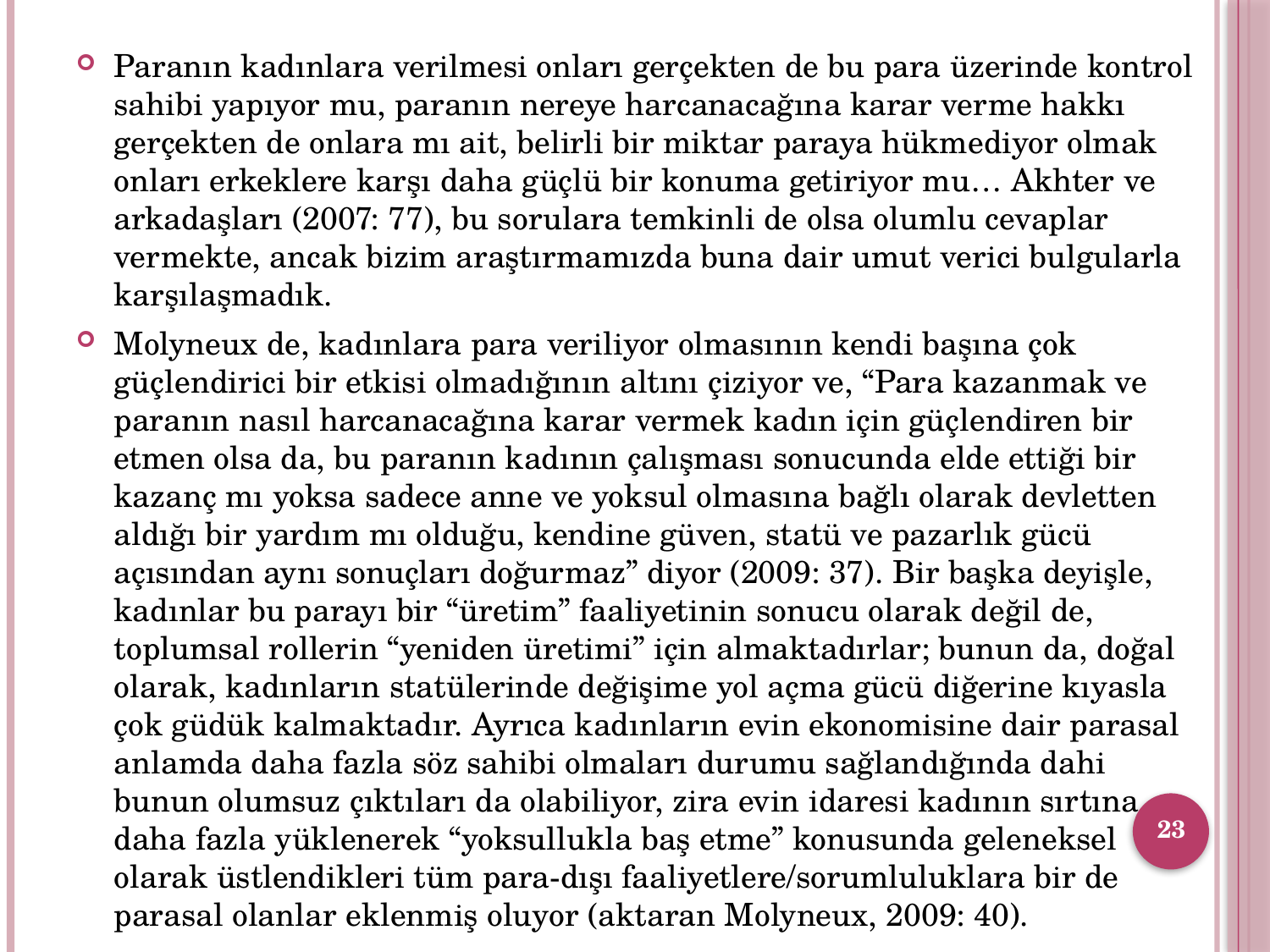

Paranın kadınlara verilmesi onları gerçekten de bu para üzerinde kontrol sahibi yapıyor mu, paranın nereye harcanacağına karar verme hakkı gerçekten de onlara mı ait, belirli bir miktar paraya hükmediyor olmak onları erkeklere karşı daha güçlü bir konuma getiriyor mu… Akhter ve arkadaşları (2007: 77), bu sorulara temkinli de olsa olumlu cevaplar vermekte, ancak bizim araştırmamızda buna dair umut verici bulgularla karşılaşmadık.
Molyneux de, kadınlara para veriliyor olmasının kendi başına çok güçlendirici bir etkisi olmadığının altını çiziyor ve, “Para kazanmak ve paranın nasıl harcanacağına karar vermek kadın için güçlendiren bir etmen olsa da, bu paranın kadının çalışması sonucunda elde ettiği bir kazanç mı yoksa sadece anne ve yoksul olmasına bağlı olarak devletten aldığı bir yardım mı olduğu, kendine güven, statü ve pazarlık gücü açısından aynı sonuçları doğurmaz” diyor (2009: 37). Bir başka deyişle, kadınlar bu parayı bir “üretim” faaliyetinin sonucu olarak değil de, toplumsal rollerin “yeniden üretimi” için almaktadırlar; bunun da, doğal olarak, kadınların statülerinde değişime yol açma gücü diğerine kıyasla çok güdük kalmaktadır. Ayrıca kadınların evin ekonomisine dair parasal anlamda daha fazla söz sahibi olmaları durumu sağlandığında dahi bunun olumsuz çıktıları da olabiliyor, zira evin idaresi kadının sırtına daha fazla yüklenerek “yoksullukla baş etme” konusunda geleneksel olarak üstlendikleri tüm para-dışı faaliyetlere/sorumluluklara bir de parasal olanlar eklenmiş oluyor (aktaran Molyneux, 2009: 40).
23